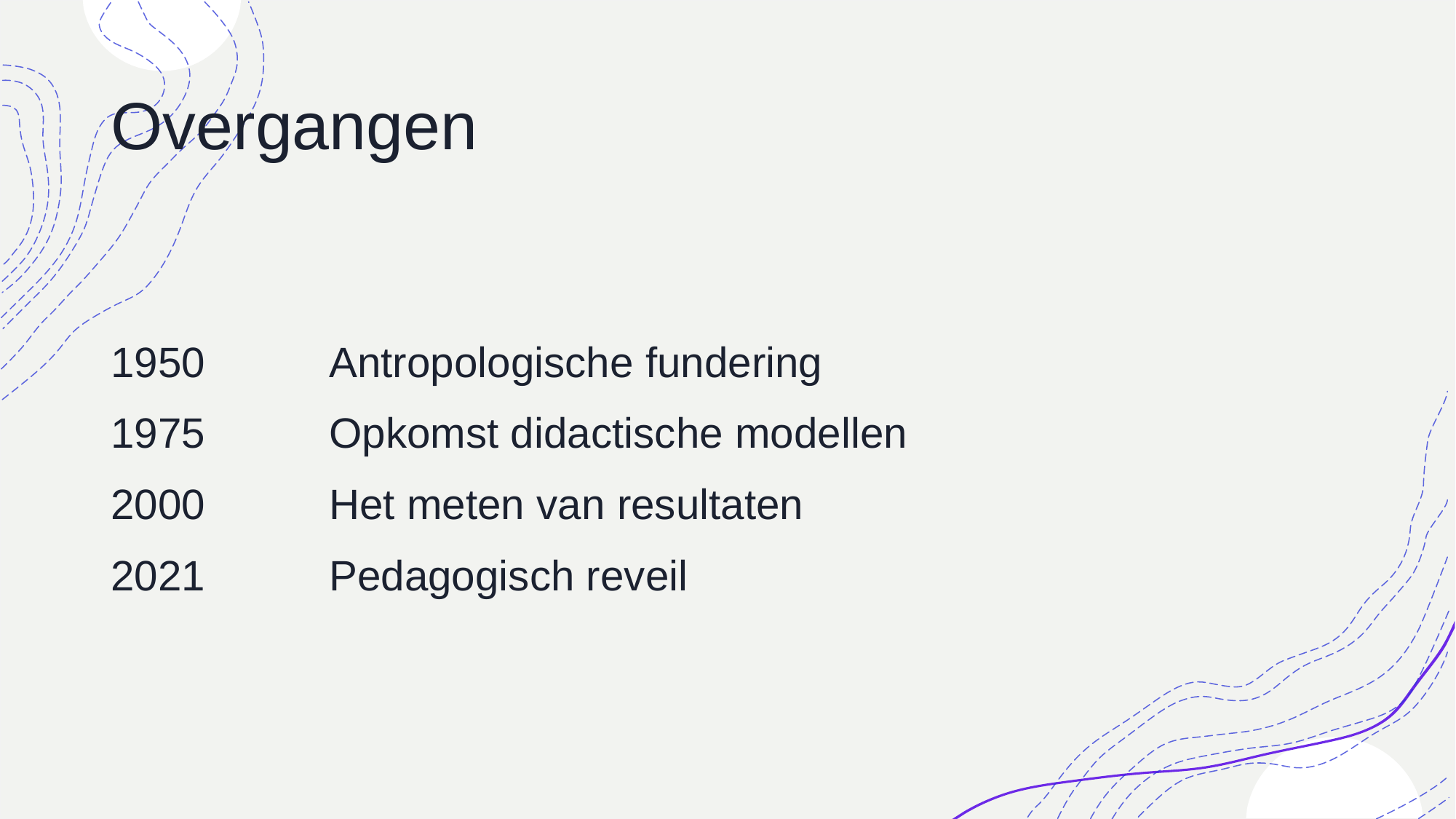

# Overgangen
1950		Antropologische fundering
1975		Opkomst didactische modellen
2000		Het meten van resultaten
2021		Pedagogisch reveil